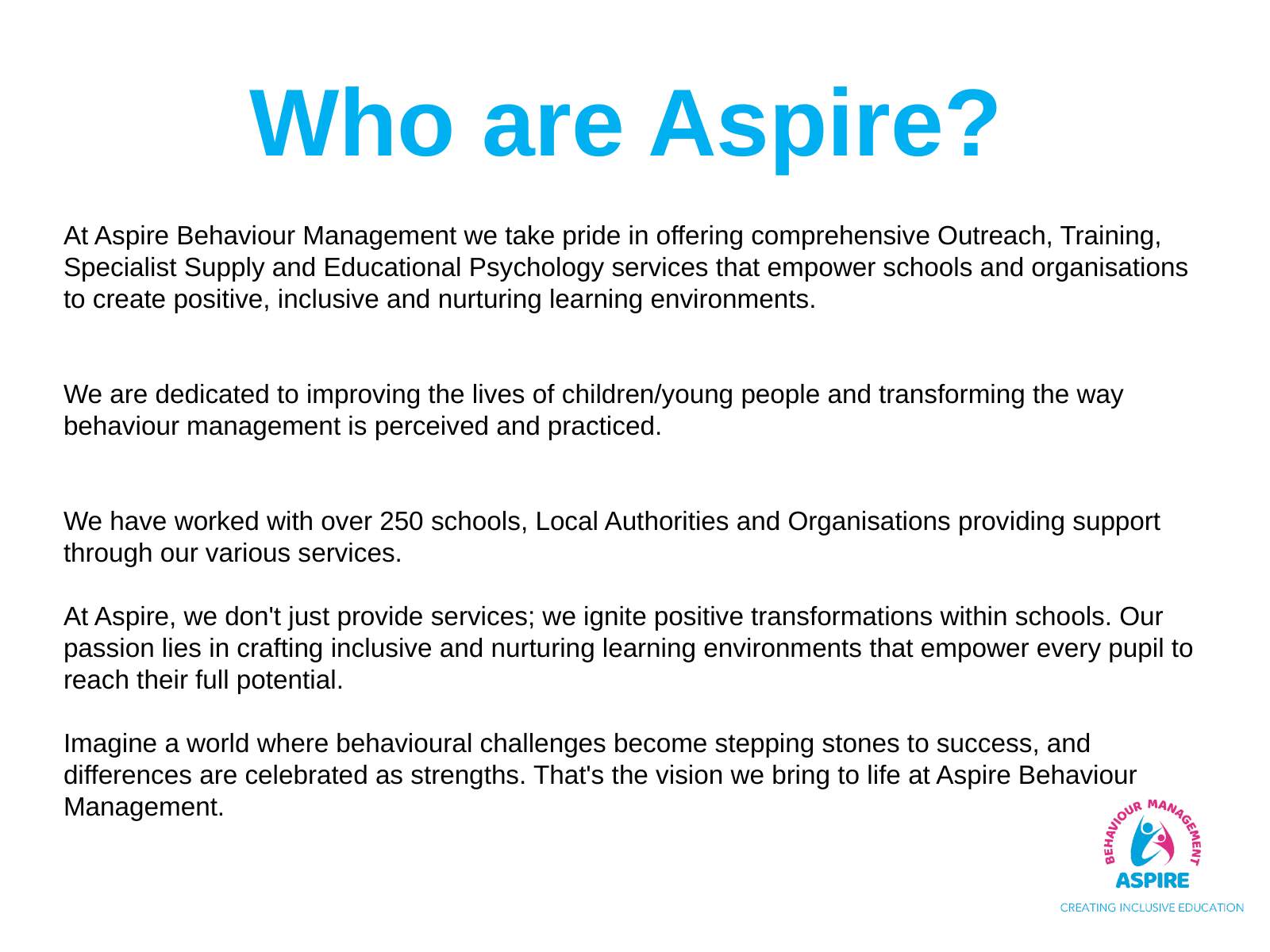

Who are Aspire?

At Aspire Behaviour Management we take pride in offering comprehensive Outreach, Training, Specialist Supply and Educational Psychology services that empower schools and organisations to create positive, inclusive and nurturing learning environments.
​

We are dedicated to improving the lives of children/young people and transforming the way behaviour management is perceived and practiced.
​

We have worked with over 250 schools, Local Authorities and Organisations providing support through our various services.
​
At Aspire, we don't just provide services; we ignite positive transformations within schools. Our passion lies in crafting inclusive and nurturing learning environments that empower every pupil to reach their full potential.
​
Imagine a world where behavioural challenges become stepping stones to success, and differences are celebrated as strengths. That's the vision we bring to life at Aspire Behaviour Management.